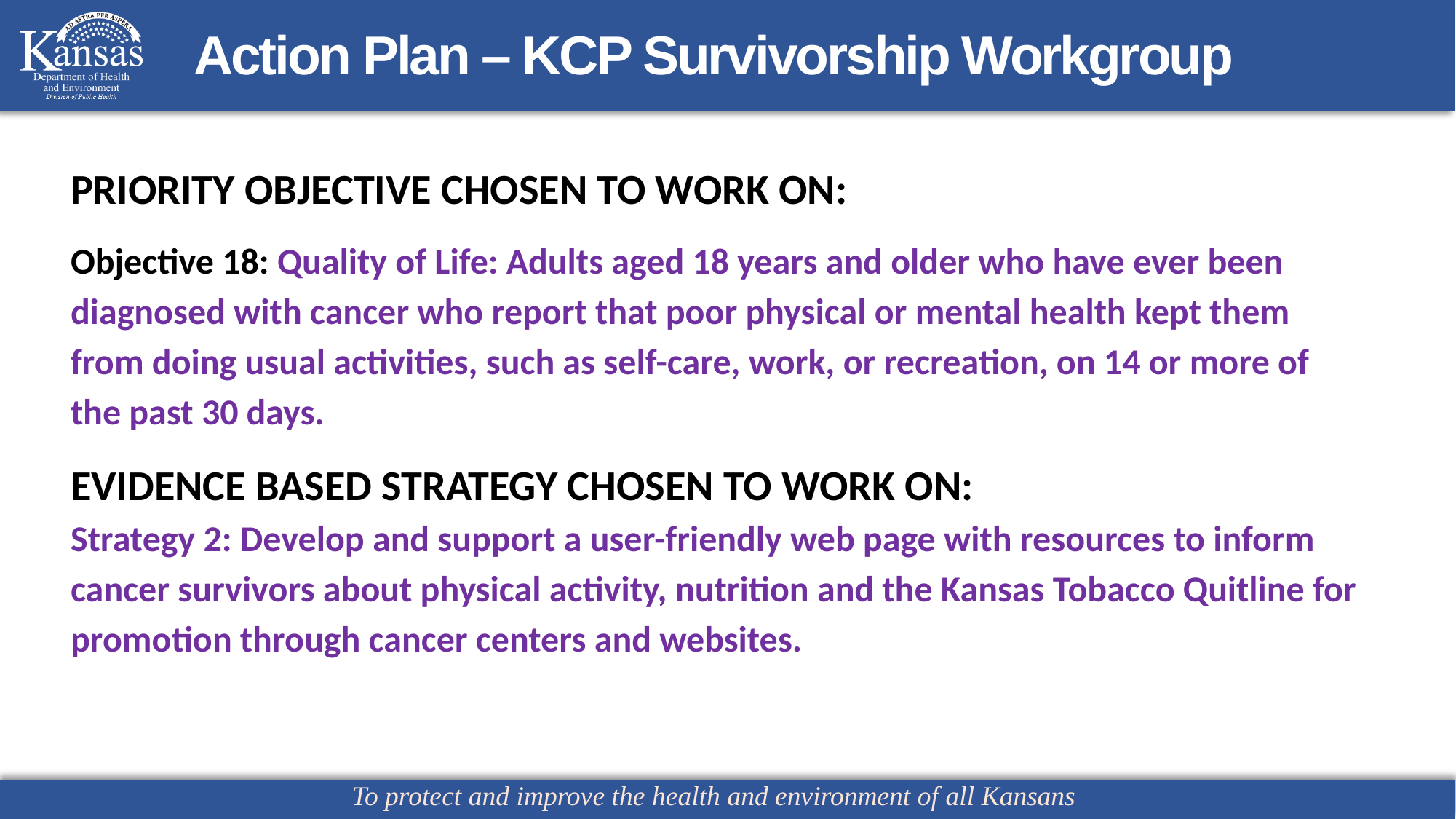

# Action Plan – KCP Survivorship Workgroup
PRIORITY OBJECTIVE CHOSEN TO WORK ON:
Objective 18: Quality of Life: Adults aged 18 years and older who have ever been diagnosed with cancer who report that poor physical or mental health kept them from doing usual activities, such as self-care, work, or recreation, on 14 or more of the past 30 days.
EVIDENCE BASED STRATEGY CHOSEN TO WORK ON:
Strategy 2: Develop and support a user-friendly web page with resources to inform cancer survivors about physical activity, nutrition and the Kansas Tobacco Quitline for promotion through cancer centers and websites.